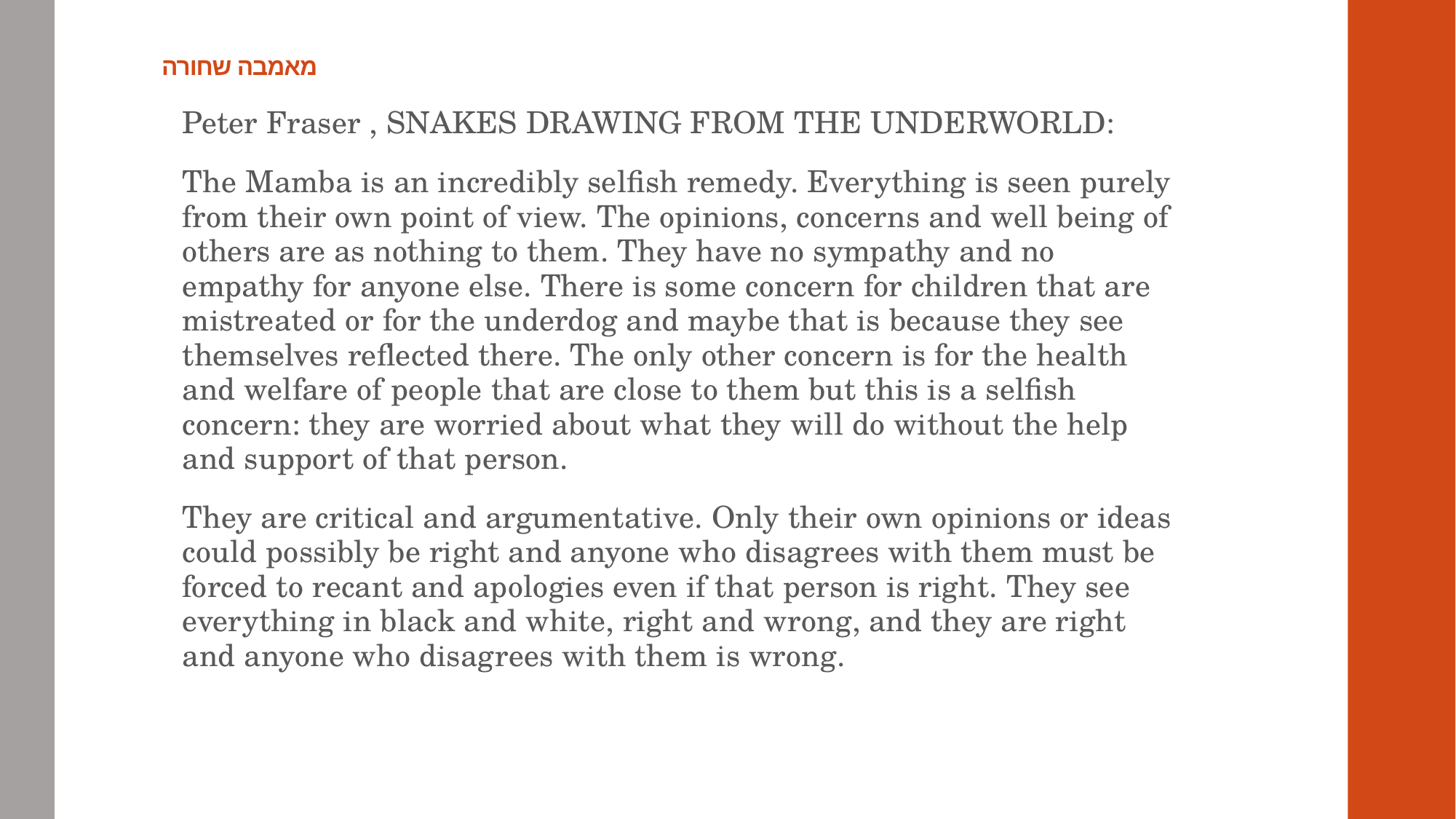

# מאמבה שחורה
Peter Fraser , SNAKES DRAWING FROM THE UNDERWORLD:
The Mamba is an incredibly selfish remedy. Everything is seen purely from their own point of view. The opinions, concerns and well being of others are as nothing to them. They have no sympathy and no empathy for anyone else. There is some concern for children that are mistreated or for the underdog and maybe that is because they see themselves reflected there. The only other concern is for the health and welfare of people that are close to them but this is a selfish concern: they are worried about what they will do without the help and support of that person.
They are critical and argumentative. Only their own opinions or ideas could possibly be right and anyone who disagrees with them must be forced to recant and apologies even if that person is right. They see everything in black and white, right and wrong, and they are right and anyone who disagrees with them is wrong.